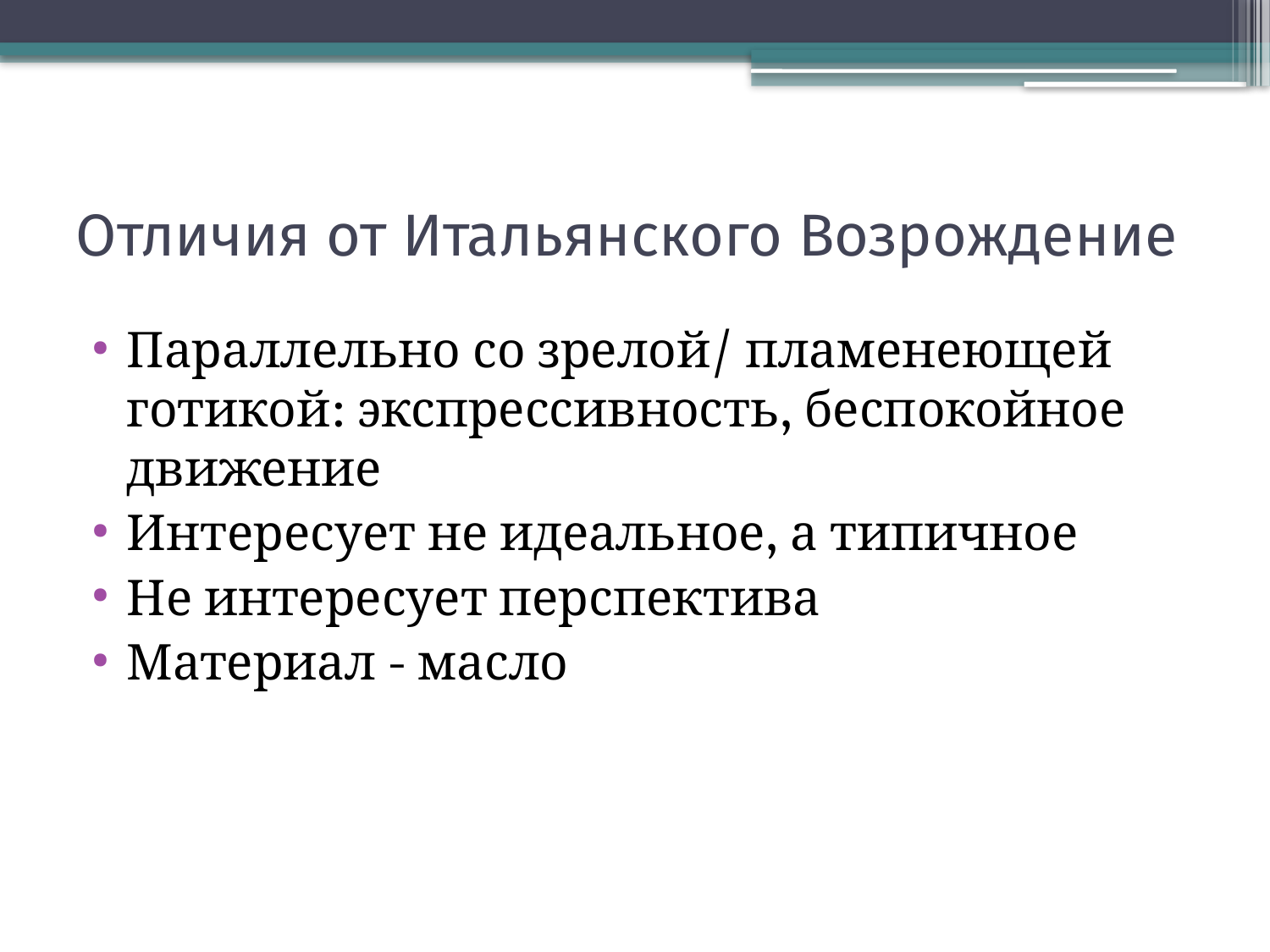

# Отличия от Итальянского Возрождение
Параллельно со зрелой/ пламенеющей готикой: экспрессивность, беспокойное движение
Интересует не идеальное, а типичное
Не интересует перспектива
Материал - масло